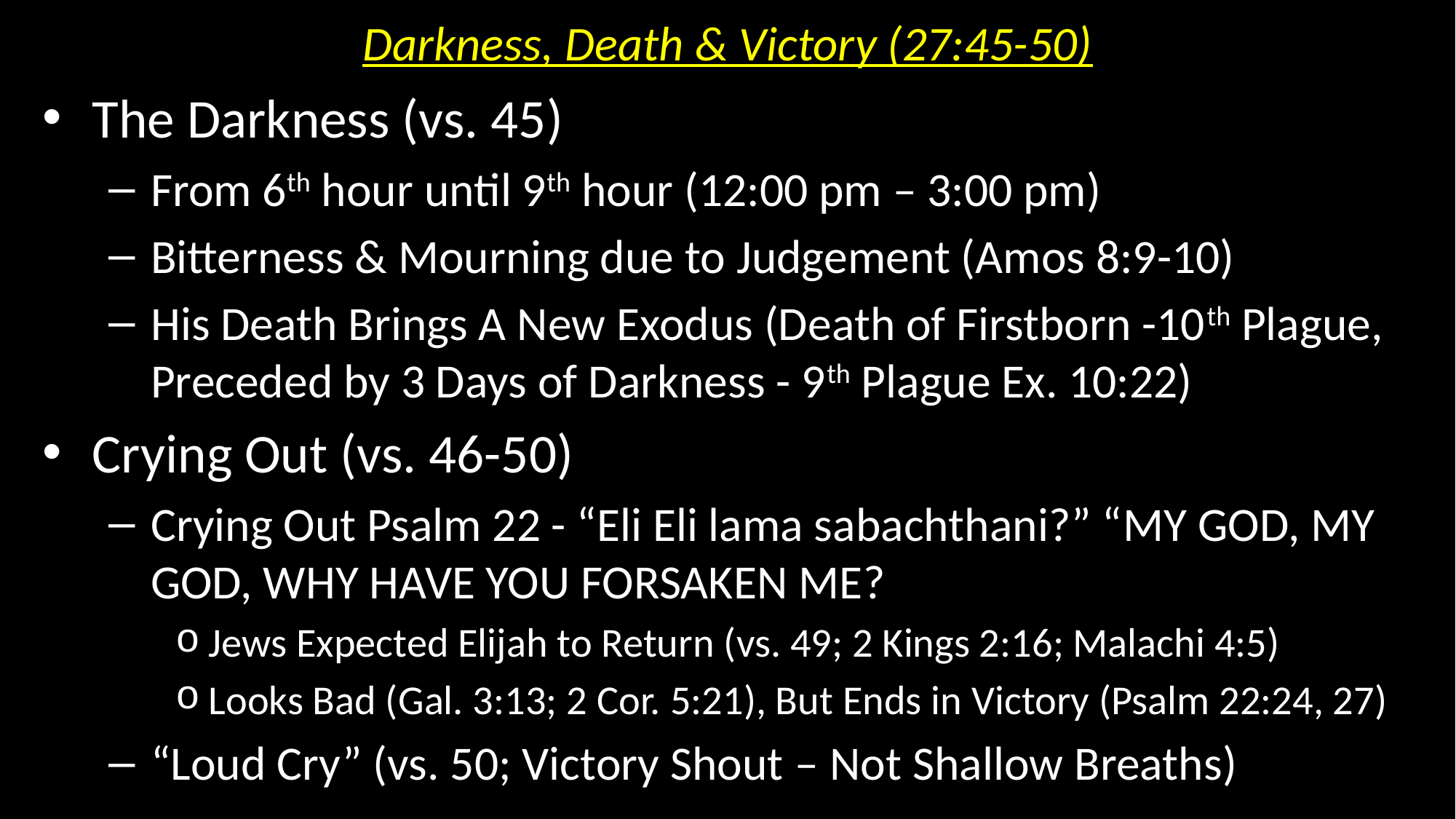

# Darkness, Death & Victory (27:45-50)
The Darkness (vs. 45)
From 6th hour until 9th hour (12:00 pm – 3:00 pm)
Bitterness & Mourning due to Judgement (Amos 8:9-10)
His Death Brings A New Exodus (Death of Firstborn -10th Plague, Preceded by 3 Days of Darkness - 9th Plague Ex. 10:22)
Crying Out (vs. 46-50)
Crying Out Psalm 22 - “Eli Eli lama sabachthani?” “My God, My God, why have You forsaken Me?
Jews Expected Elijah to Return (vs. 49; 2 Kings 2:16; Malachi 4:5)
Looks Bad (Gal. 3:13; 2 Cor. 5:21), But Ends in Victory (Psalm 22:24, 27)
“Loud Cry” (vs. 50; Victory Shout – Not Shallow Breaths)